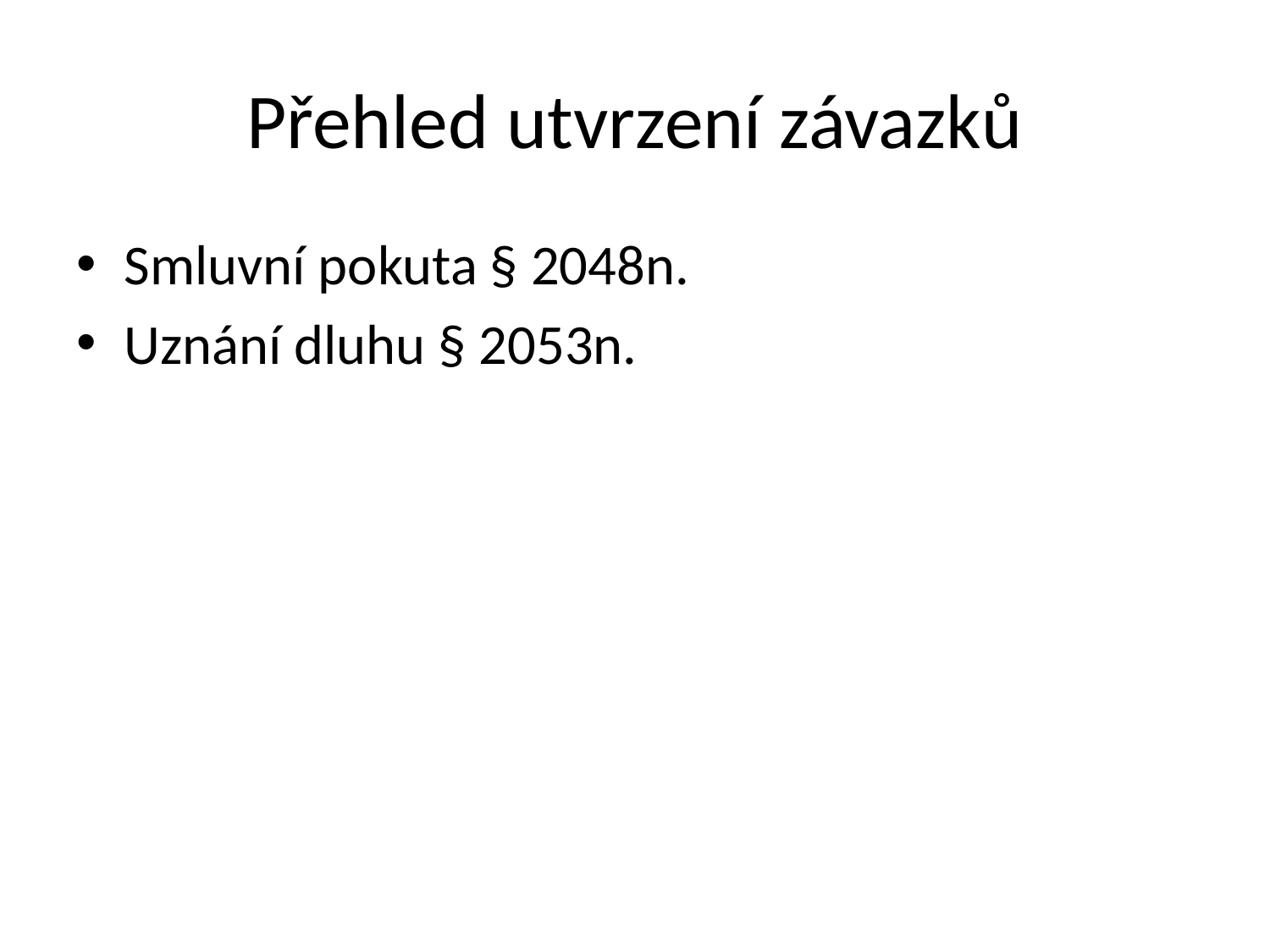

# Přehled utvrzení závazků
Smluvní pokuta § 2048n.
Uznání dluhu § 2053n.